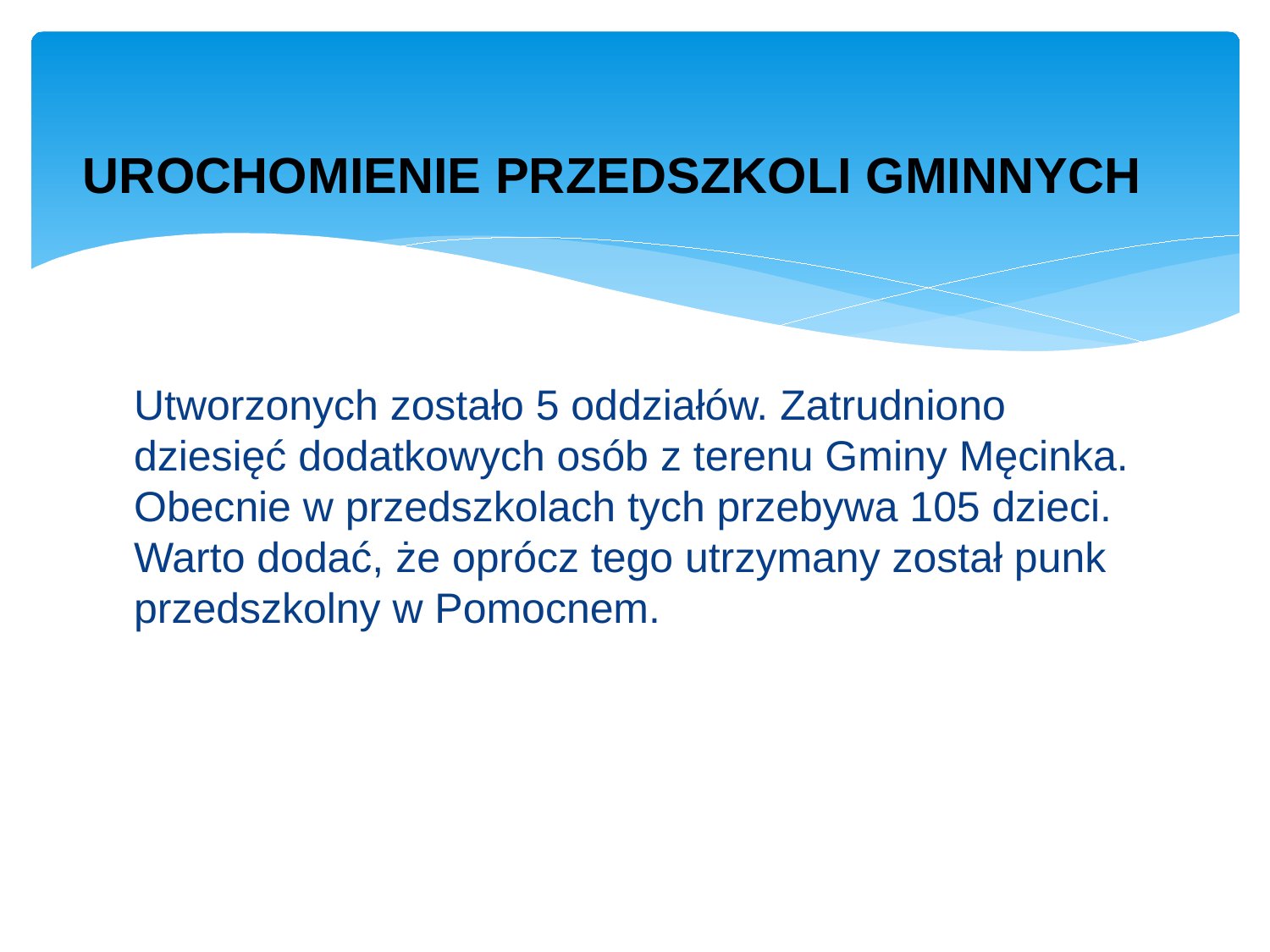

# UROCHOMIENIE PRZEDSZKOLI GMINNYCH
Utworzonych zostało 5 oddziałów. Zatrudniono dziesięć dodatkowych osób z terenu Gminy Męcinka. Obecnie w przedszkolach tych przebywa 105 dzieci. Warto dodać, że oprócz tego utrzymany został punk przedszkolny w Pomocnem.